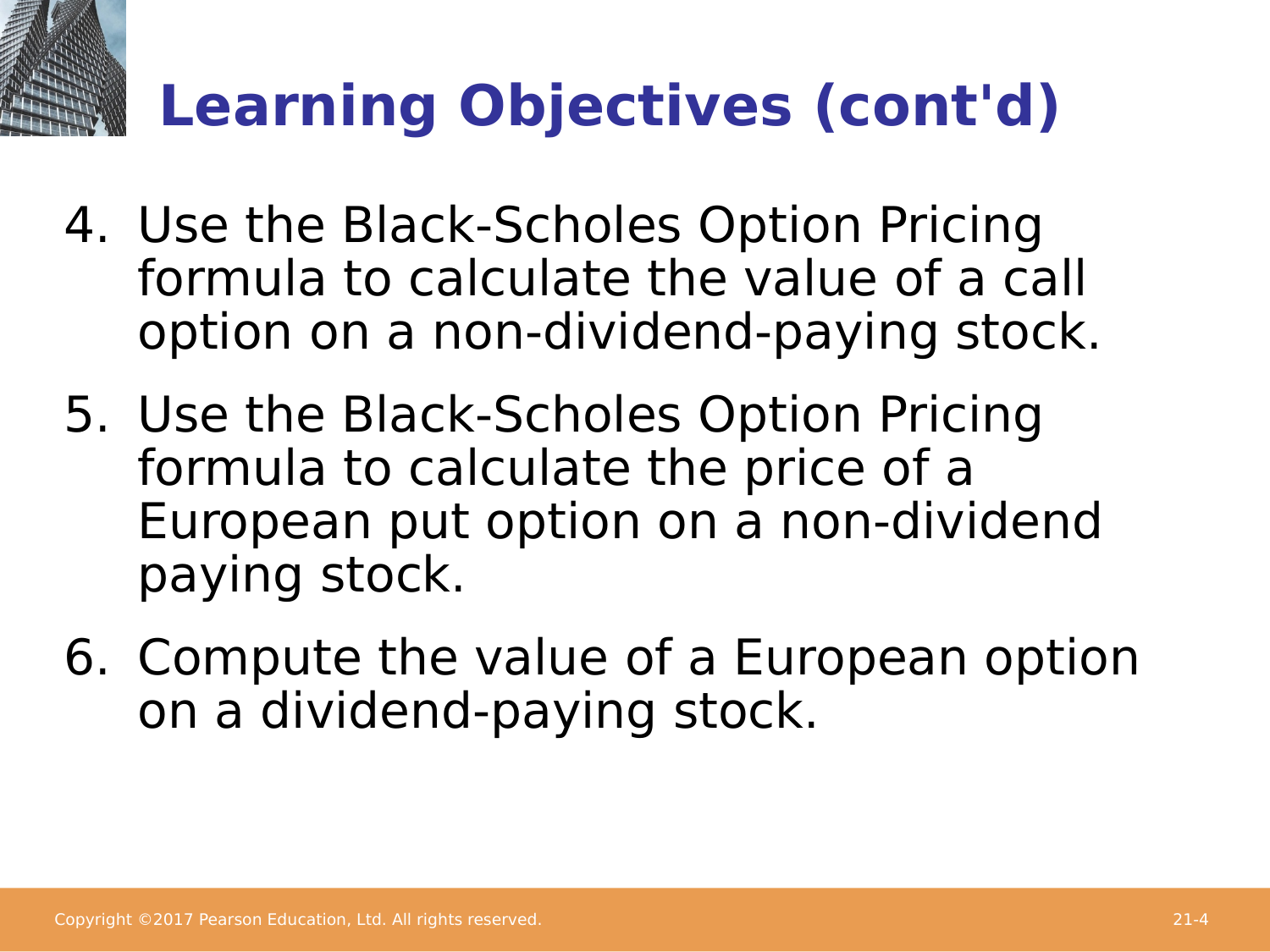

# Learning Objectives (cont'd)
Use the Black-Scholes Option Pricing formula to calculate the value of a call option on a non-dividend-paying stock.
Use the Black-Scholes Option Pricing formula to calculate the price of a European put option on a non-dividend paying stock.
Compute the value of a European option on a dividend-paying stock.